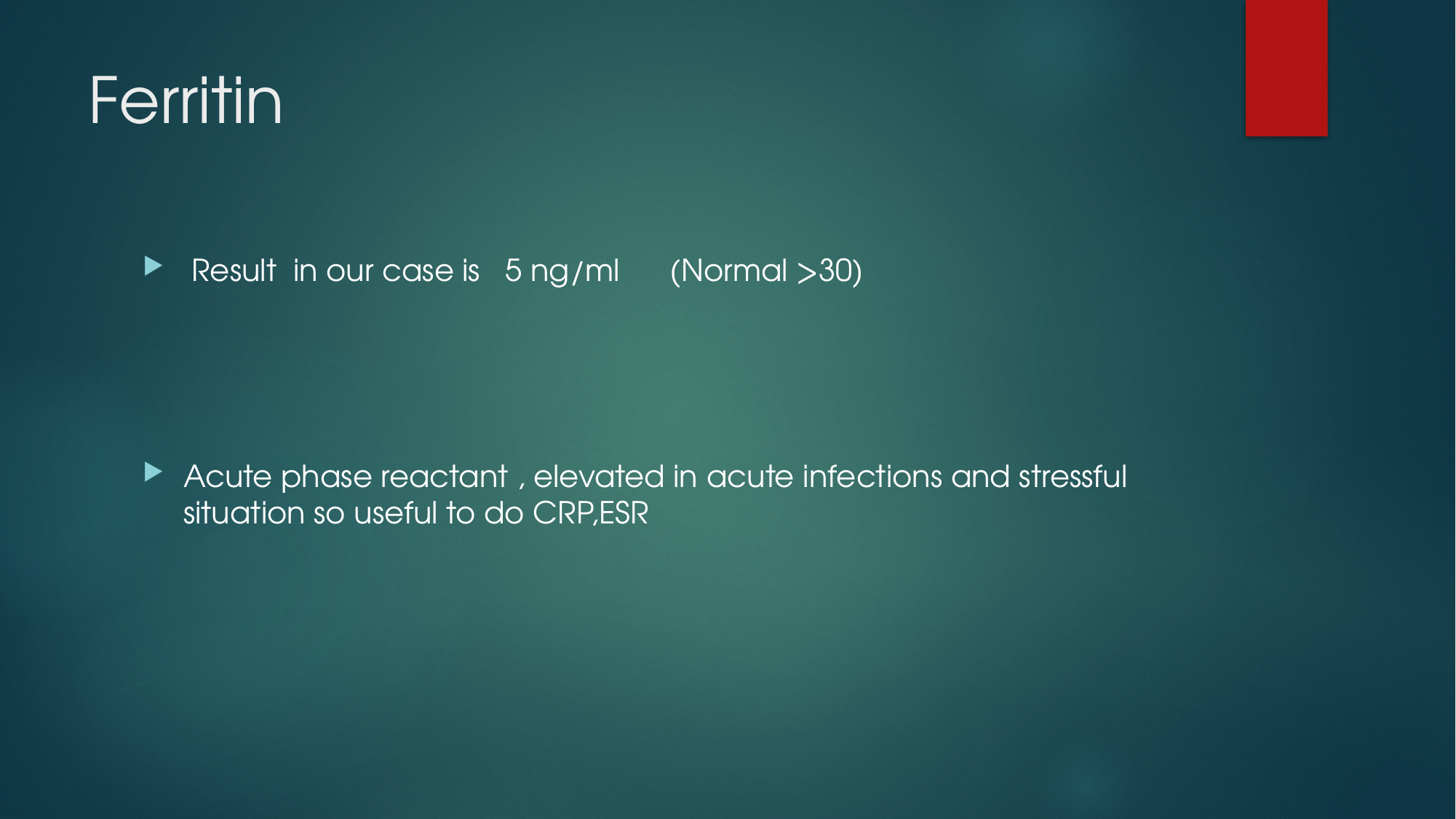

# Ferritin
 Result  in our case is   5 ng/ml      (Normal >30)

Acute phase reactant , elevated in acute infections and stressful situation so useful to do CRP,ESR